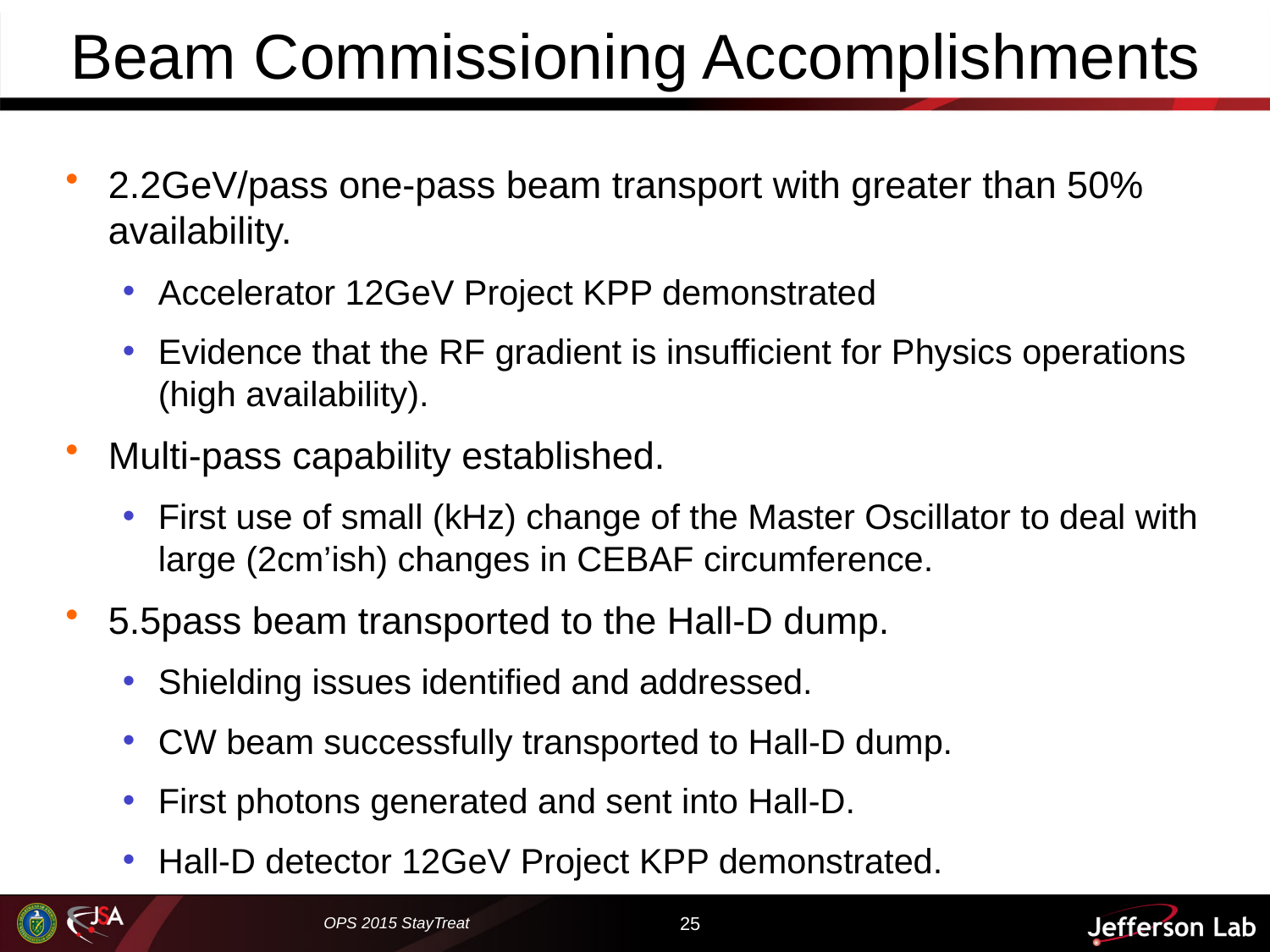

# Beam Commissioning Accomplishments
2.2GeV/pass one-pass beam transport with greater than 50% availability.
Accelerator 12GeV Project KPP demonstrated
Evidence that the RF gradient is insufficient for Physics operations (high availability).
Multi-pass capability established.
First use of small (kHz) change of the Master Oscillator to deal with large (2cm’ish) changes in CEBAF circumference.
5.5pass beam transported to the Hall-D dump.
Shielding issues identified and addressed.
CW beam successfully transported to Hall-D dump.
First photons generated and sent into Hall-D.
Hall-D detector 12GeV Project KPP demonstrated.

OPS 2015 StayTreat
25